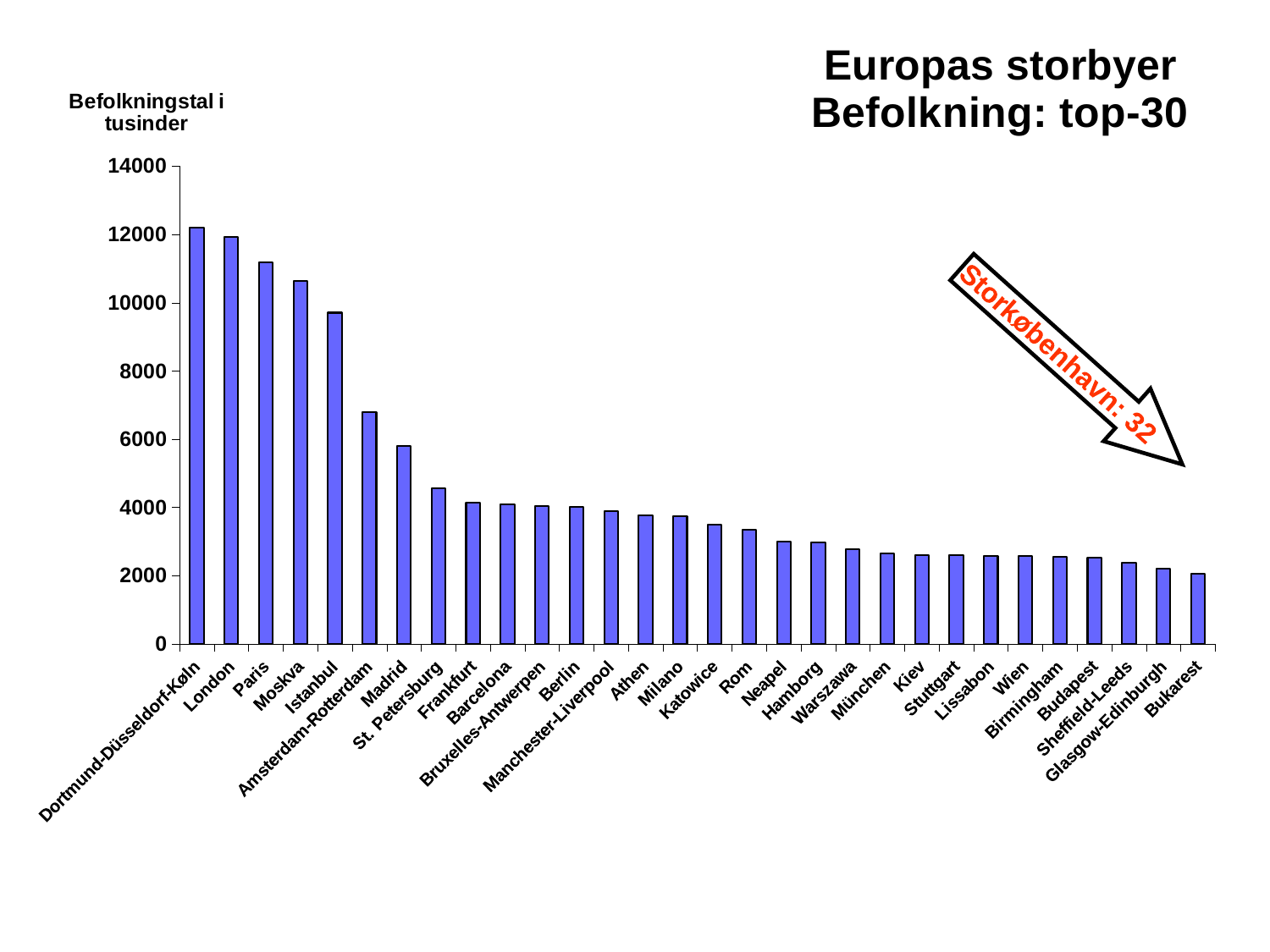

### Chart

| Category |  |
|---|---|
| Dortmund-Düsseldorf-Køln | 12190.0 |
| London | 11917.0 |
| Paris | 11175.0 |
| Moskva | 10650.0 |
| Istanbul | 9710.0 |
| Amsterdam-Rotterdam | 6787.0 |
| Madrid | 5800.0 |
| St. Petersburg | 4553.0 |
| Frankfurt | 4149.0 |
| Barcelona | 4082.0 |
| Bruxelles-Antwerpen | 4045.0 |
| Berlin | 4016.0 |
| Manchester-Liverpool | 3891.0 |
| Athen | 3761.0 |
| Milano | 3753.0 |
| Katowice | 3500.0 |
| Rom | 3340.0 |
| Neapel | 3012.0 |
| Hamborg | 2983.0 |
| Warszawa | 2785.0 |
| München | 2665.0 |
| Kiev | 2602.0 |
| Stuttgart | 2601.0 |
| Lissabon | 2591.0 |
| Wien | 2584.0 |
| Birmingham | 2550.0 |
| Budapest | 2523.0 |
| Sheffield-Leeds | 2393.0 |
| Glasgow-Edinburgh | 2208.0 |
| Bukarest | 2064.0 |